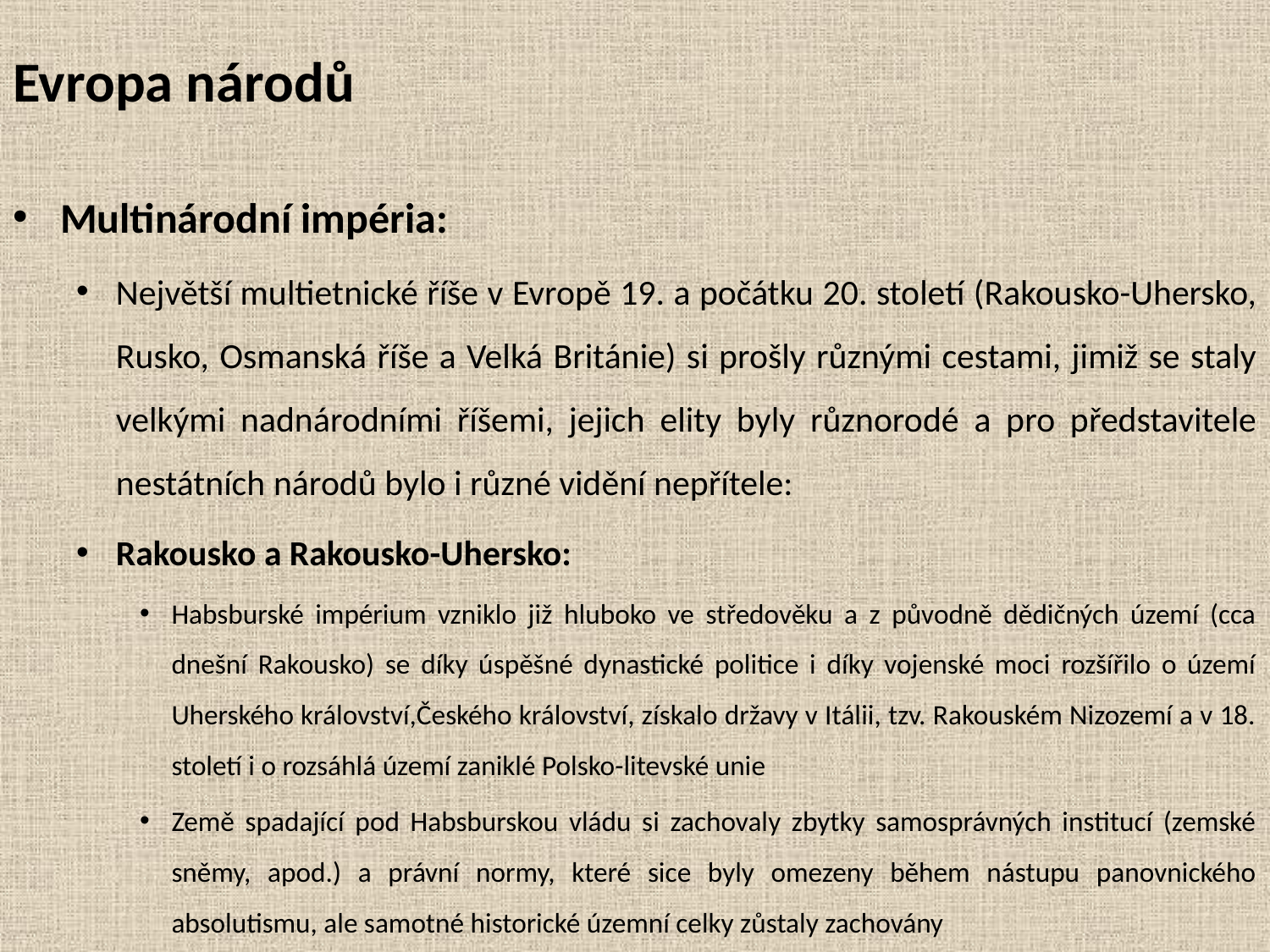

# Evropa národů
Multinárodní impéria:
Největší multietnické říše v Evropě 19. a počátku 20. století (Rakousko-Uhersko, Rusko, Osmanská říše a Velká Británie) si prošly různými cestami, jimiž se staly velkými nadnárodními říšemi, jejich elity byly různorodé a pro představitele nestátních národů bylo i různé vidění nepřítele:
Rakousko a Rakousko-Uhersko:
Habsburské impérium vzniklo již hluboko ve středověku a z původně dědičných území (cca dnešní Rakousko) se díky úspěšné dynastické politice i díky vojenské moci rozšířilo o území Uherského království,Českého království, získalo državy v Itálii, tzv. Rakouském Nizozemí a v 18. století i o rozsáhlá území zaniklé Polsko-litevské unie
Země spadající pod Habsburskou vládu si zachovaly zbytky samosprávných institucí (zemské sněmy, apod.) a právní normy, které sice byly omezeny během nástupu panovnického absolutismu, ale samotné historické územní celky zůstaly zachovány